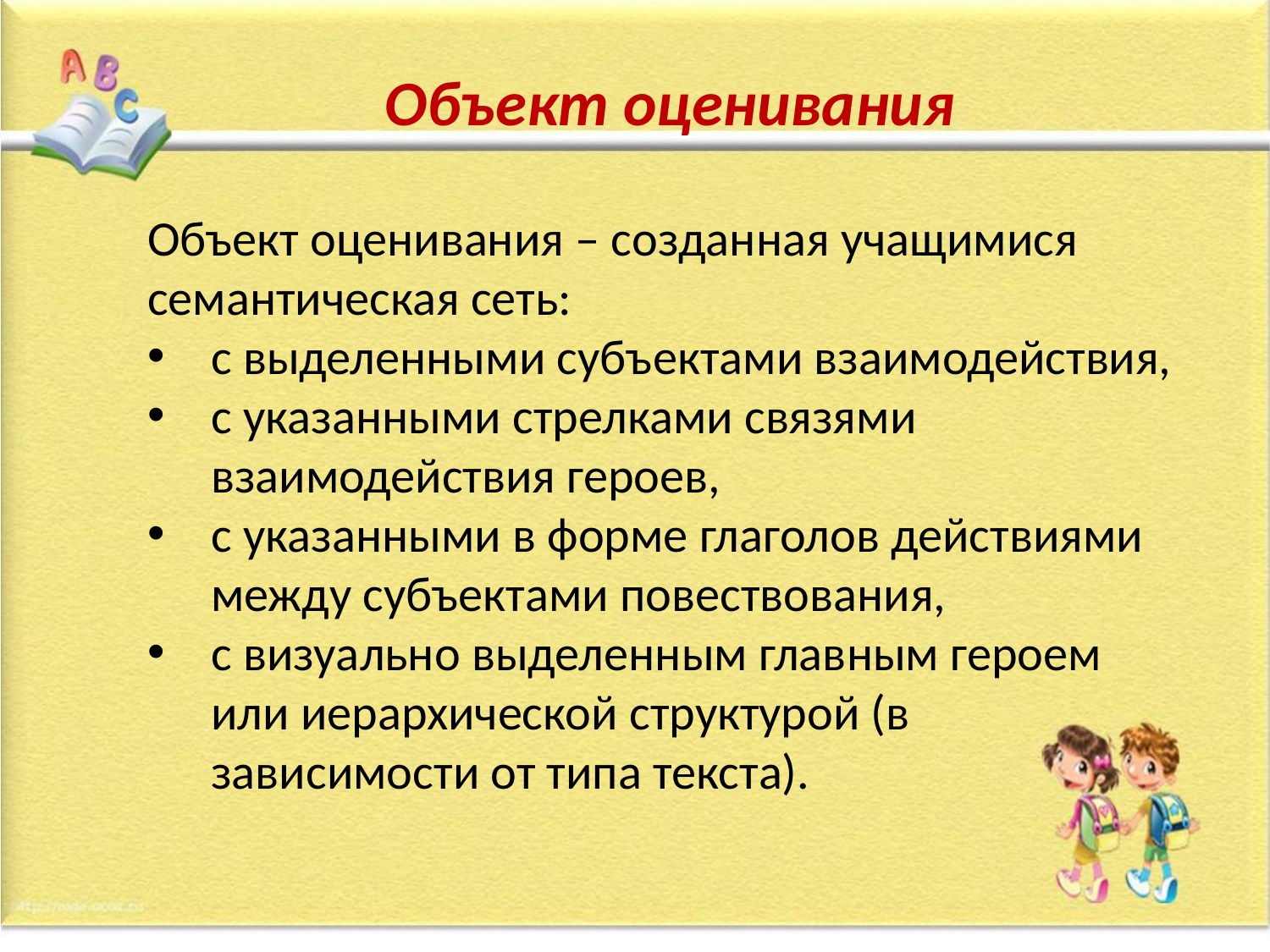

Объект оценивания
Объект оценивания – созданная учащимися семантическая сеть:
с выделенными субъектами взаимодействия,
с указанными стрелками связями взаимодействия героев,
с указанными в форме глаголов действиями между субъектами повествования,
с визуально выделенным главным героем или иерархической структурой (в зависимости от типа текста).